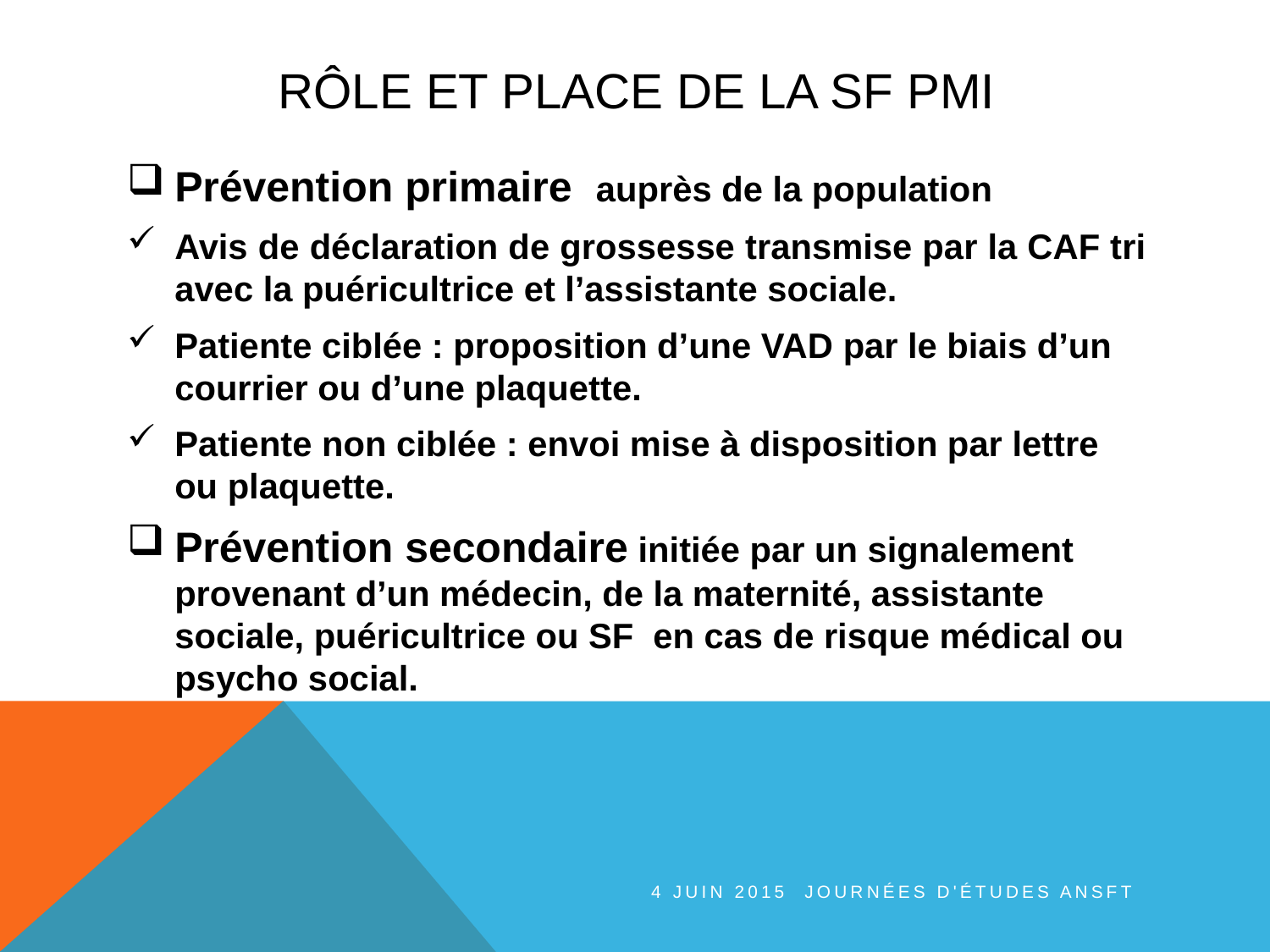

# Rôle et place de la SF PMI
Prévention primaire  auprès de la population
Avis de déclaration de grossesse transmise par la CAF tri avec la puéricultrice et l’assistante sociale.
Patiente ciblée : proposition d’une VAD par le biais d’un courrier ou d’une plaquette.
Patiente non ciblée : envoi mise à disposition par lettre ou plaquette.
Prévention secondaire initiée par un signalement provenant d’un médecin, de la maternité, assistante  sociale, puéricultrice ou SF  en cas de risque médical ou psycho social.

4 juin 2015  journées d'études ANSFT